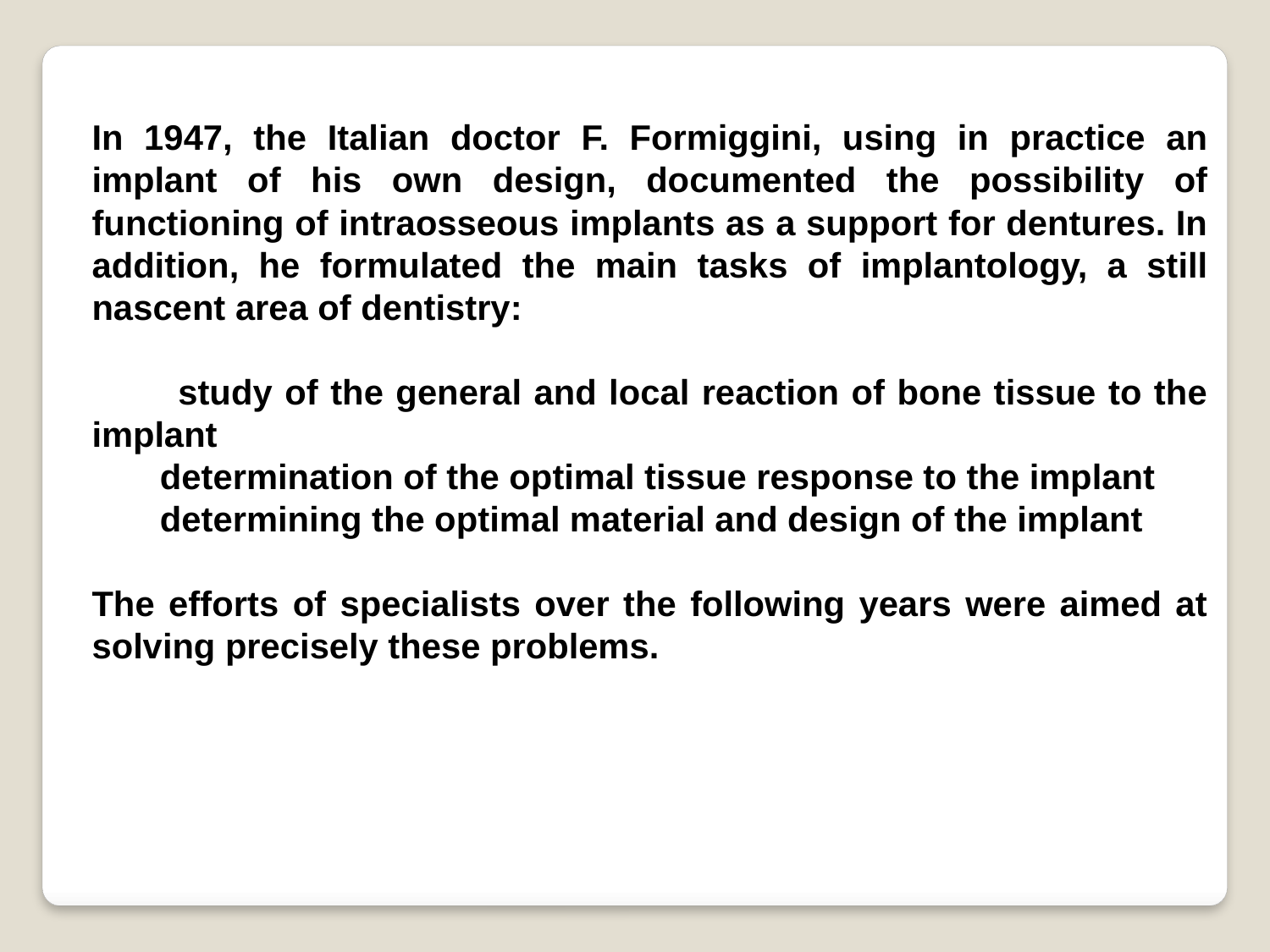

In 1947, the Italian doctor F. Formiggini, using in practice an implant of his own design, documented the possibility of functioning of intraosseous implants as a support for dentures. In addition, he formulated the main tasks of implantology, a still nascent area of dentistry:

       study of the general and local reaction of bone tissue to the implant
       determination of the optimal tissue response to the implant
       determining the optimal material and design of the implant

The efforts of specialists over the following years were aimed at solving precisely these problems.